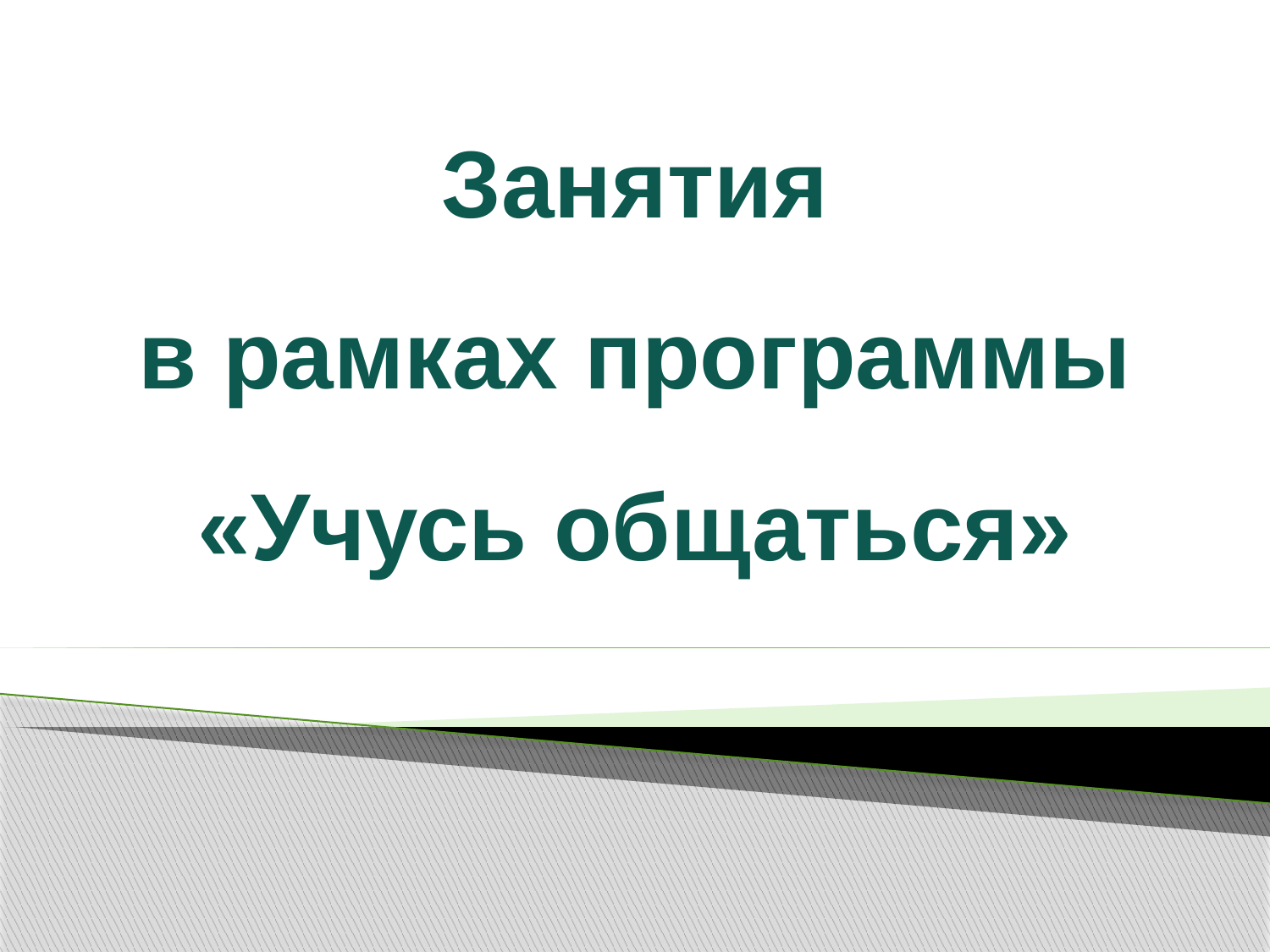

# Занятия в рамках программы «Учусь общаться»